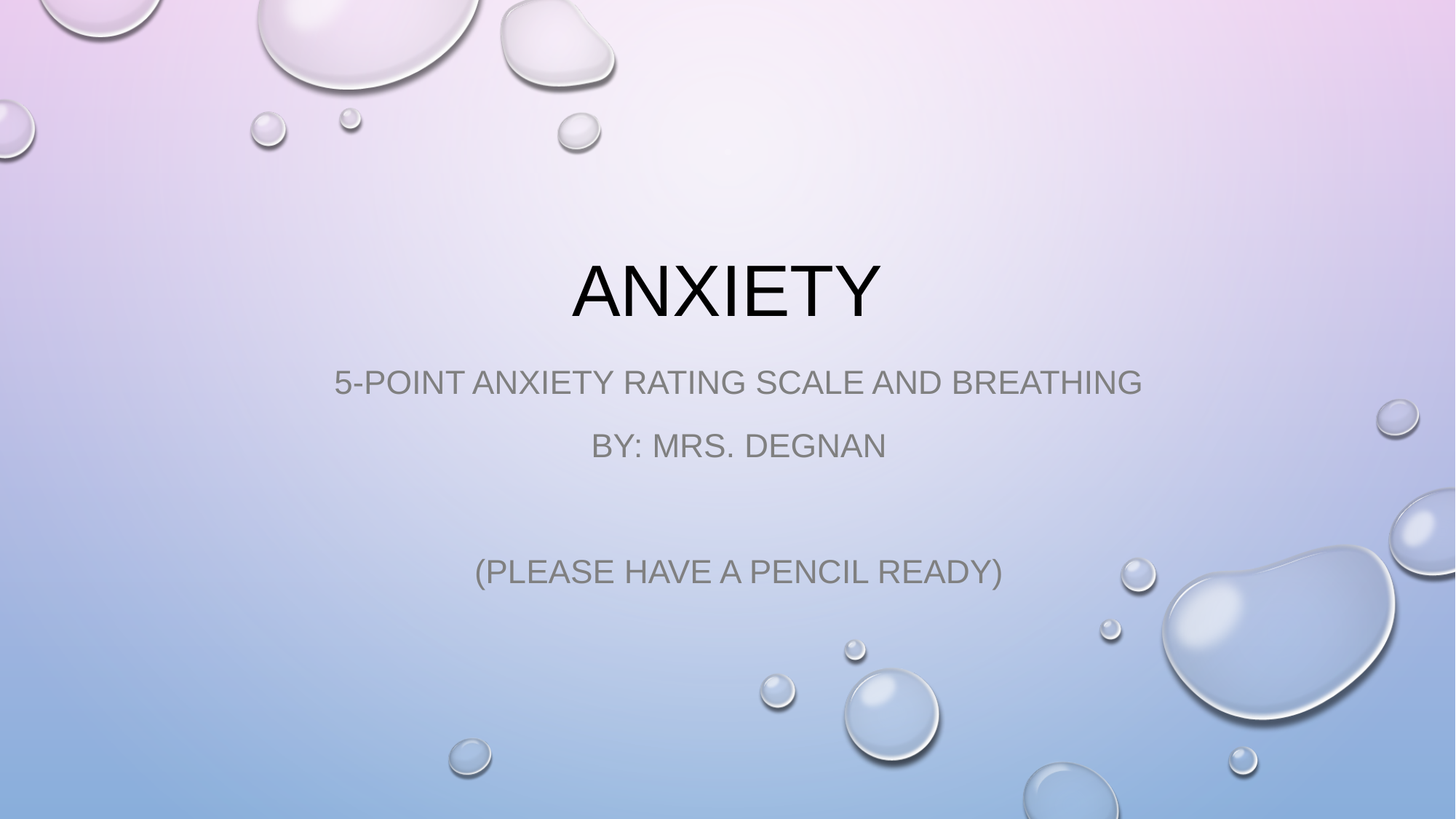

# anxiety
5-point anxiety rating scale and breathing
BY: Mrs. Degnan

(Please have a pencil ready)